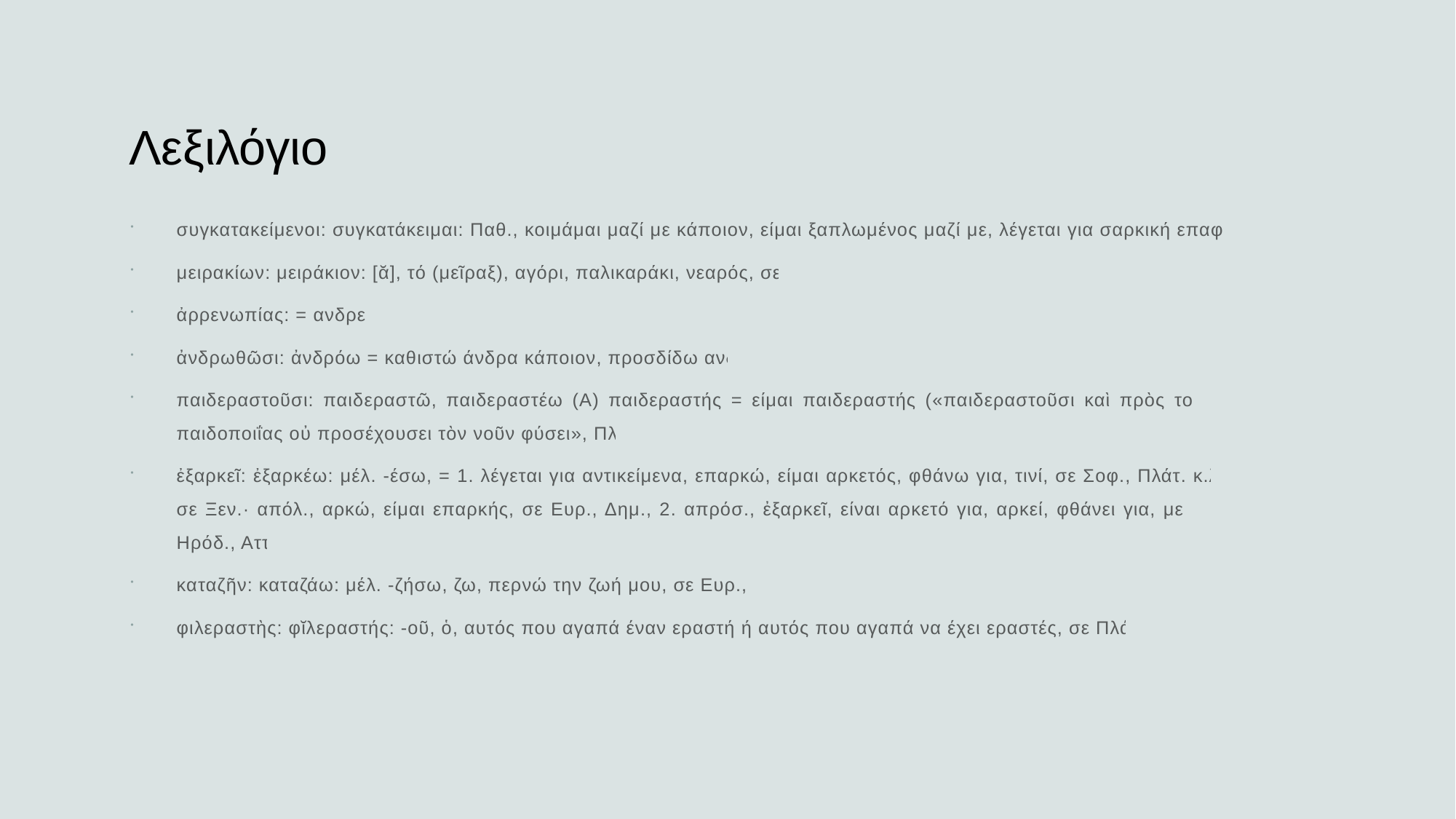

# Λεξιλόγιο
συγκατακείμενοι: συγκατάκειμαι: Παθ., κοιμάμαι μαζί με κάποιον, είμαι ξαπλωμένος μαζί με, λέγεται για σαρκική επαφή, σε Πλάτ.
μειρακίων: μειράκιον: [ᾰ], τό (μεῖραξ), αγόρι, παλικαράκι, νεαρός, σε Πλάτ.
ἀρρενωπίας: = ανδρεία
ἀνδρωθῶσι: ἀνδρόω = καθιστώ άνδρα κάποιον, προσδίδω ανδρεία
παιδεραστοῦσι: παιδεραστῶ, παιδεραστέω (Α) παιδεραστής = είμαι παιδεραστής («παιδεραστοῦσι καὶ πρὸς τοὺς γάμους καὶ παιδοποιΐας οὐ προσέχουσει τὸν νοῦν φύσει», Πλάτ.).
ἐξαρκεῖ: ἐξαρκέω: μέλ. -έσω, = 1. λέγεται για αντικείμενα, επαρκώ, είμαι αρκετός, φθάνω για, τινί, σε Σοφ., Πλάτ. κ.λπ.· πρός τι, σε Ξεν.· απόλ., αρκώ, είμαι επαρκής, σε Ευρ., Δημ., 2. απρόσ., ἐξαρκεῖ, είναι αρκετό για, αρκεί, φθάνει για, με δοτ. προσ., σε Ηρόδ., Αττ.
καταζῆν: καταζάω: μέλ. -ζήσω, ζω, περνώ την ζωή μου, σε Ευρ., Πλάτ.
φιλεραστὴς: φῐλεραστής: -οῦ, ὁ, αυτός που αγαπά έναν εραστή ή αυτός που αγαπά να έχει εραστές, σε Πλάτ., Αριστ.